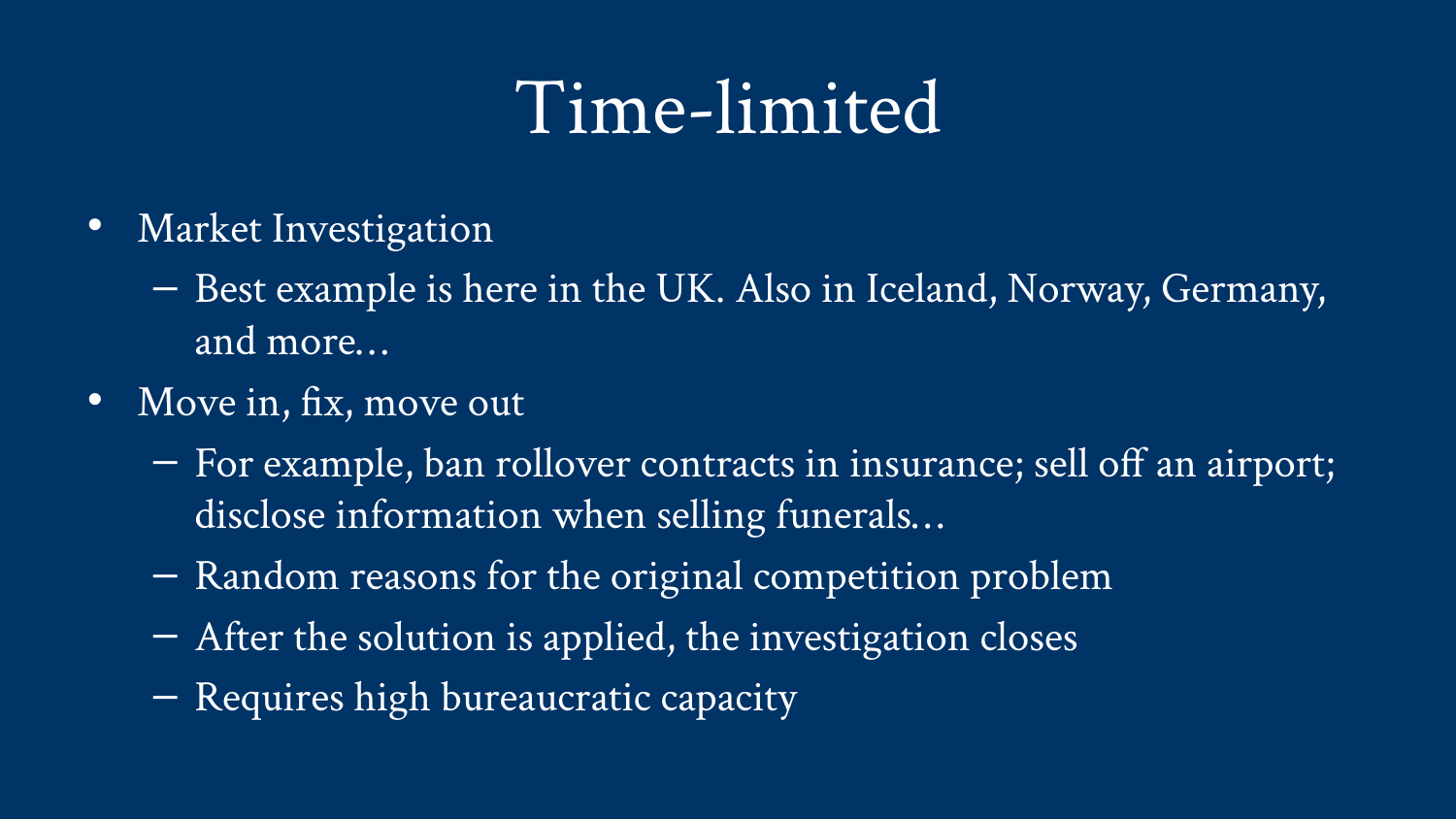

# Time-limited
Market Investigation
Best example is here in the UK. Also in Iceland, Norway, Germany, and more…
Move in, fix, move out
For example, ban rollover contracts in insurance; sell off an airport; disclose information when selling funerals…
Random reasons for the original competition problem
After the solution is applied, the investigation closes
Requires high bureaucratic capacity